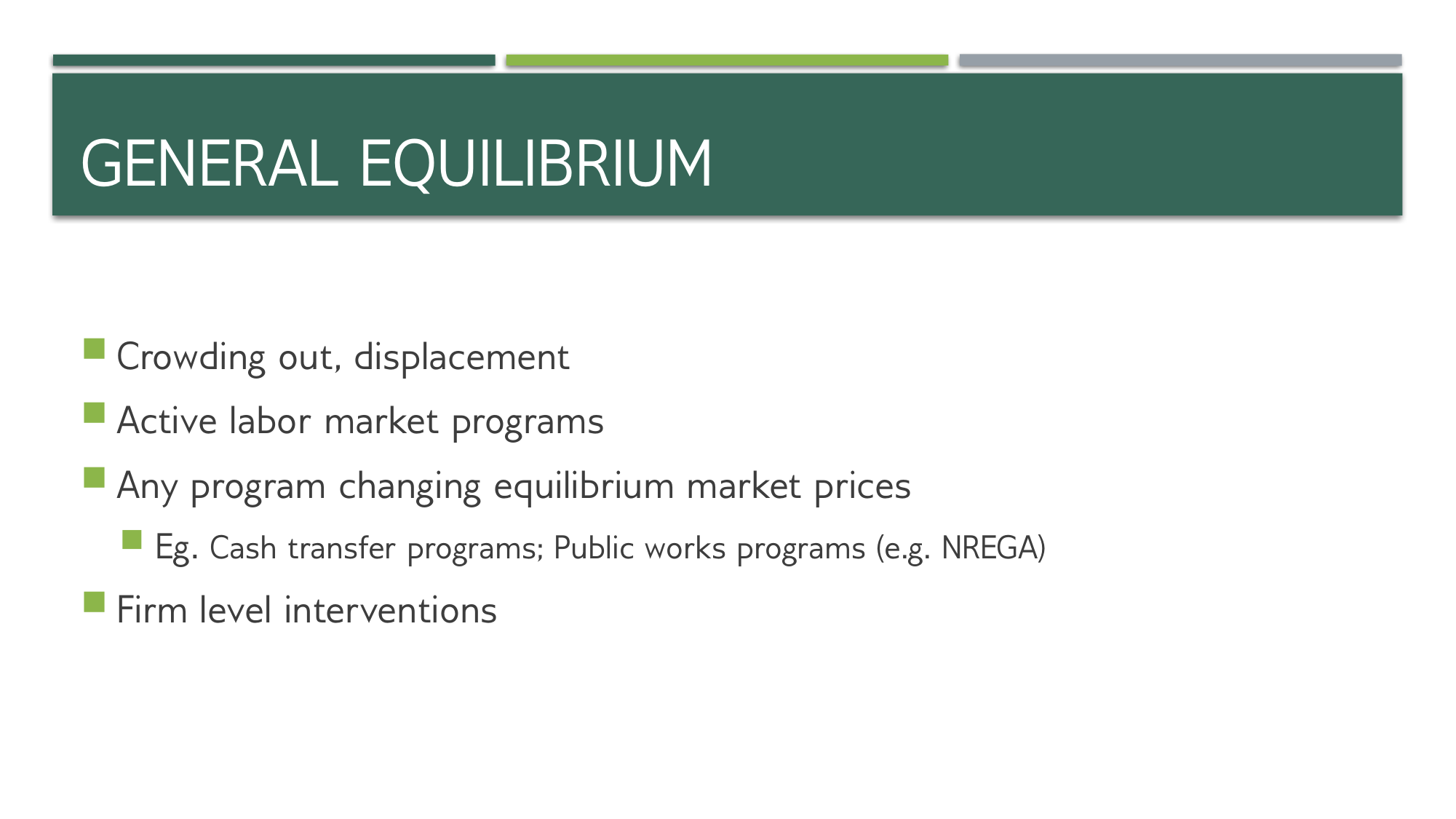

# General equilibrium
Crowding out, displacement
Active labor market programs
Any program changing equilibrium market prices
Eg. Cash transfer programs; Public works programs (e.g. NREGA)
Firm level interventions